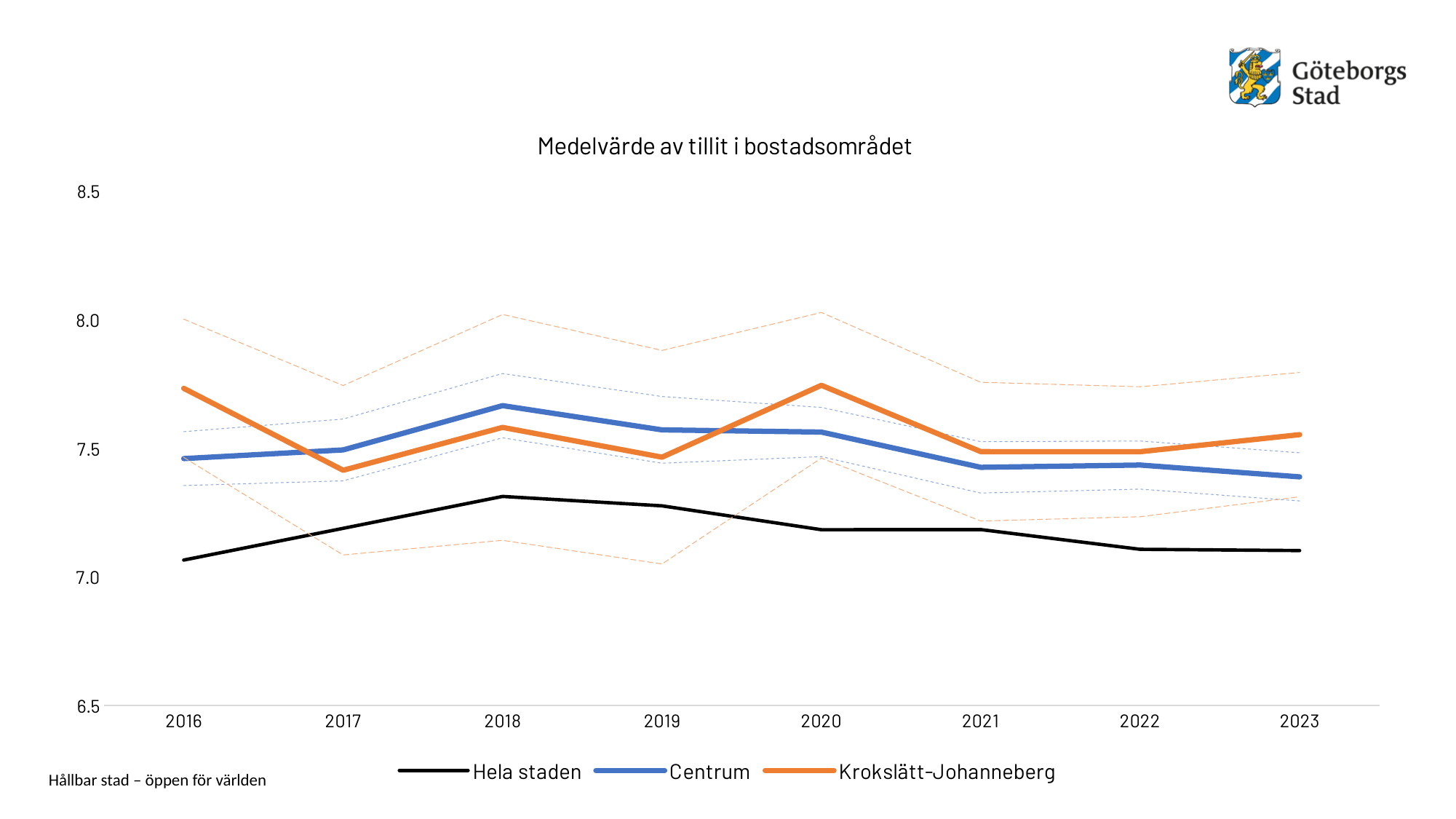

### Chart: Medelvärde av tillit i bostadsområdet

| Category | Hela staden | Centrum | Centrum - låg | Centrum - hög | Krokslätt-Johanneberg | Krokslätt-Johanneberg - låg | Krokslätt-Johanneberg - hög |
|---|---|---|---|---|---|---|---|
| 2016 | 7.065269 | 7.459893 | 7.355014 | 7.564772 | 7.733333 | 7.464379 | 8.002288 |
| 2017 | 7.188715 | 7.493646 | 7.373368 | 7.613924 | 7.414634 | 7.085082 | 7.744186 |
| 2018 | 7.312726 | 7.665957 | 7.540985 | 7.79093 | 7.581395 | 7.142064 | 8.020727 |
| 2019 | 7.276037 | 7.571732 | 7.44195 | 7.701514 | 7.465347 | 7.04999 | 7.880703 |
| 2020 | 7.18326 | 7.563265 | 7.467505 | 7.659026 | 7.745098 | 7.461949 | 8.028247 |
| 2021 | 7.183828 | 7.425912 | 7.325858 | 7.525965 | 7.487013 | 7.217111 | 7.756915 |
| 2022 | 7.107064 | 7.43484 | 7.341203 | 7.528476 | 7.486631 | 7.23374 | 7.739522 |
| 2023 | 7.102284 | 7.388784 | 7.295166 | 7.482402 | 7.553191 | 7.311458 | 7.794925 |